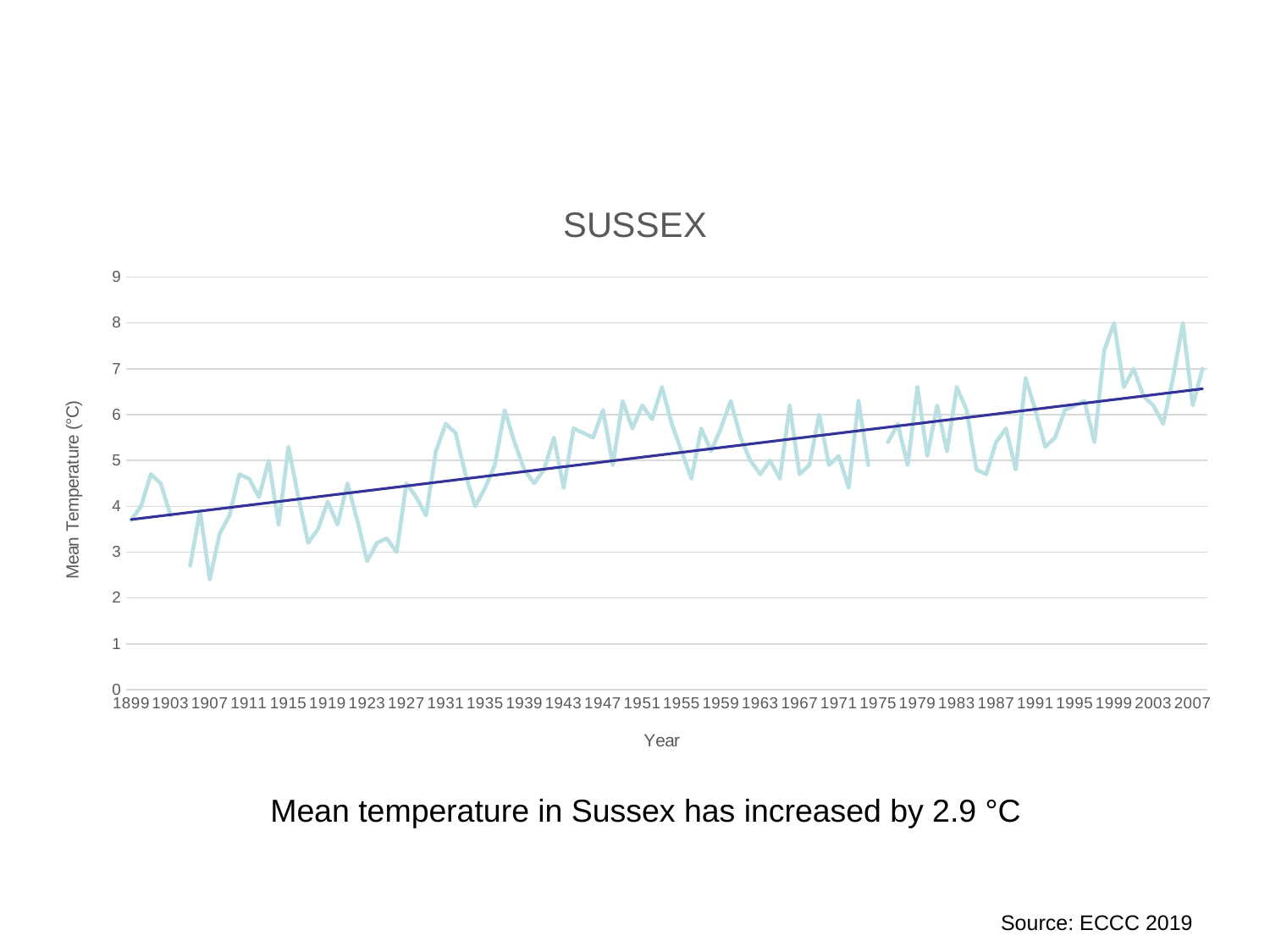

### Chart: SUSSEX

| Category | 8105200.191 |
|---|---|
| 1899 | 3.7 |
| 1900 | 4.0 |
| 1901 | 4.7 |
| 1902 | 4.5 |
| 1903 | 3.8 |
| 1904 | None |
| 1905 | 2.7 |
| 1906 | 3.9 |
| 1907 | 2.4 |
| 1908 | 3.4 |
| 1909 | 3.8 |
| 1910 | 4.7 |
| 1911 | 4.6 |
| 1912 | 4.2 |
| 1913 | 5.0 |
| 1914 | 3.6 |
| 1915 | 5.3 |
| 1916 | 4.2 |
| 1917 | 3.2 |
| 1918 | 3.5 |
| 1919 | 4.1 |
| 1920 | 3.6 |
| 1921 | 4.5 |
| 1922 | 3.7 |
| 1923 | 2.8 |
| 1924 | 3.2 |
| 1925 | 3.3 |
| 1926 | 3.0 |
| 1927 | 4.5 |
| 1928 | 4.2 |
| 1929 | 3.8 |
| 1930 | 5.2 |
| 1931 | 5.8 |
| 1932 | 5.6 |
| 1933 | 4.7 |
| 1934 | 4.0 |
| 1935 | 4.4 |
| 1936 | 4.9 |
| 1937 | 6.1 |
| 1938 | 5.4 |
| 1939 | 4.8 |
| 1940 | 4.5 |
| 1941 | 4.8 |
| 1942 | 5.5 |
| 1943 | 4.4 |
| 1944 | 5.7 |
| 1945 | 5.6 |
| 1946 | 5.5 |
| 1947 | 6.1 |
| 1948 | 4.9 |
| 1949 | 6.3 |
| 1950 | 5.7 |
| 1951 | 6.2 |
| 1952 | 5.9 |
| 1953 | 6.6 |
| 1954 | 5.8 |
| 1955 | 5.2 |
| 1956 | 4.6 |
| 1957 | 5.7 |
| 1958 | 5.2 |
| 1959 | 5.7 |
| 1960 | 6.3 |
| 1961 | 5.5 |
| 1962 | 5.0 |
| 1963 | 4.7 |
| 1964 | 5.0 |
| 1965 | 4.6 |
| 1966 | 6.2 |
| 1967 | 4.7 |
| 1968 | 4.9 |
| 1969 | 6.0 |
| 1970 | 4.9 |
| 1971 | 5.1 |
| 1972 | 4.4 |
| 1973 | 6.3 |
| 1974 | 4.9 |
| 1975 | None |
| 1976 | 5.4 |
| 1977 | 5.8 |
| 1978 | 4.9 |
| 1979 | 6.6 |
| 1980 | 5.1 |
| 1981 | 6.2 |
| 1982 | 5.2 |
| 1983 | 6.6 |
| 1984 | 6.1 |
| 1985 | 4.8 |
| 1986 | 4.7 |
| 1987 | 5.4 |
| 1988 | 5.7 |
| 1989 | 4.8 |
| 1990 | 6.8 |
| 1991 | 6.1 |
| 1992 | 5.3 |
| 1993 | 5.5 |
| 1994 | 6.1 |
| 1995 | 6.2 |
| 1996 | 6.3 |
| 1997 | 5.4 |
| 1998 | 7.4 |
| 1999 | 8.0 |
| 2000 | 6.6 |
| 2001 | 7.0 |
| 2002 | 6.4 |
| 2003 | 6.2 |
| 2004 | 5.8 |
| 2005 | 6.8 |
| 2006 | 8.0 |
| 2007 | 6.2 |
| 2008 | 7.0 |
Mean temperature in Sussex has increased by 2.9 °C

Source: ECCC 2019